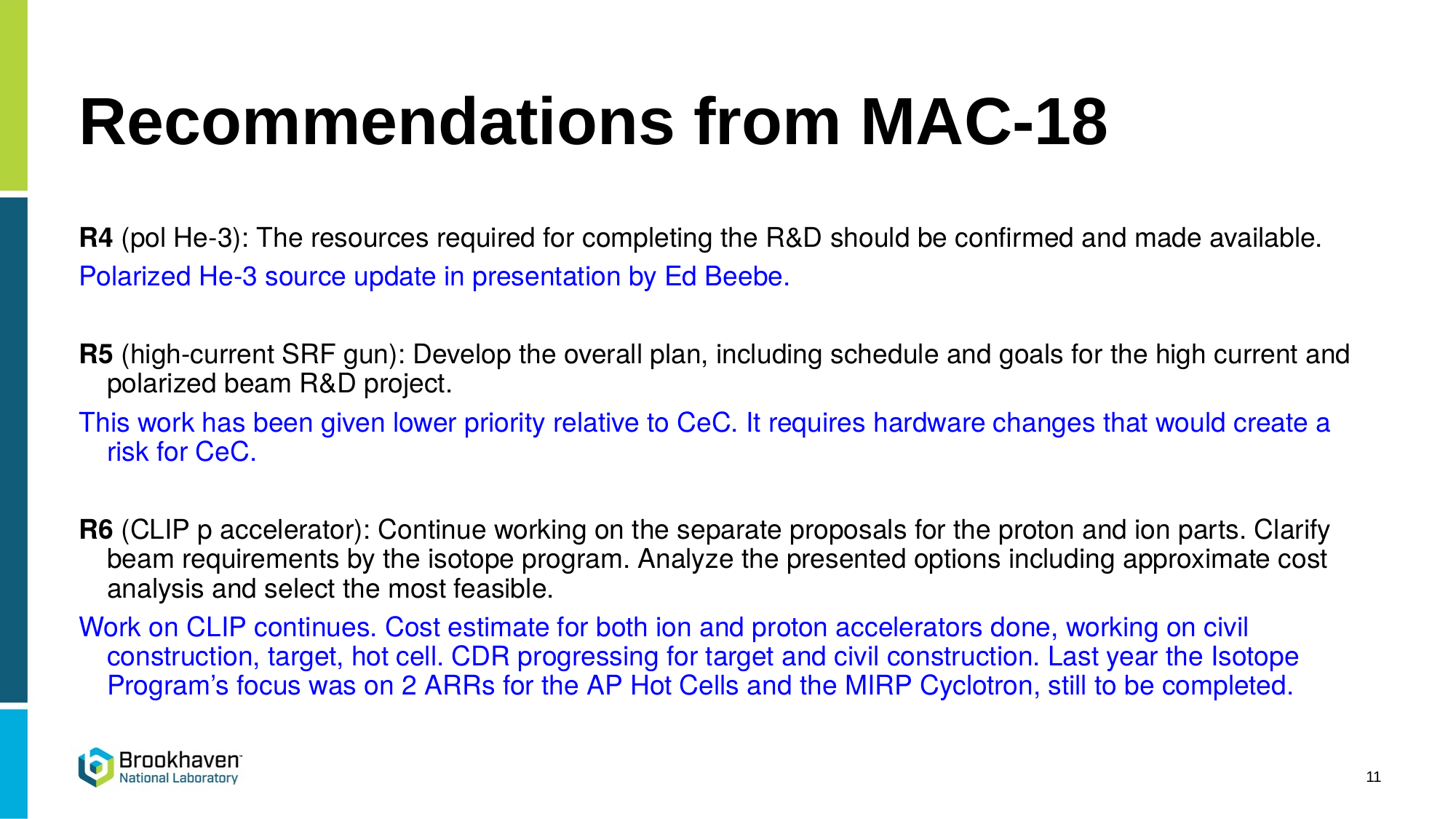

# Recommendations from MAC-18
R4 (pol He-3): The resources required for completing the R&D should be confirmed and made available.
Polarized He-3 source update in presentation by Ed Beebe.

R5 (high-current SRF gun): Develop the overall plan, including schedule and goals for the high current and polarized beam R&D project.
This work has been given lower priority relative to CeC. It requires hardware changes that would create a risk for CeC.

R6 (CLIP p accelerator): Continue working on the separate proposals for the proton and ion parts. Clarify beam requirements by the isotope program. Analyze the presented options including approximate cost analysis and select the most feasible.
Work on CLIP continues. Cost estimate for both ion and proton accelerators done, working on civil construction, target, hot cell. CDR progressing for target and civil construction. Last year the Isotope Program’s focus was on 2 ARRs for the AP Hot Cells and the MIRP Cyclotron, still to be completed.
11